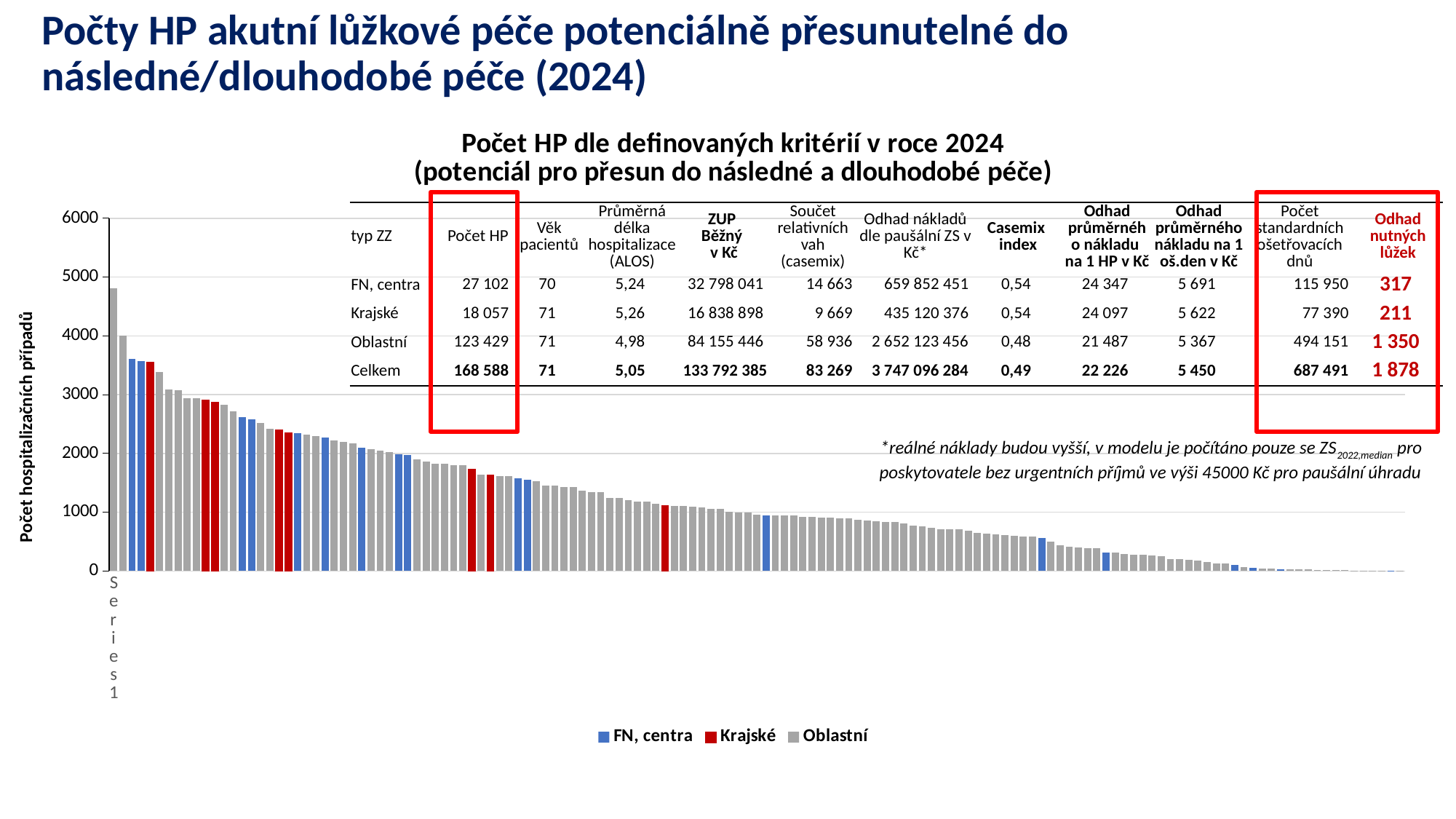

Počty HP akutní lůžkové péče potenciálně přesunutelné do následné/dlouhodobé péče (2024)

### Chart: Počet HP dle definovaných kritérií v roce 2024
(potenciál pro přesun do následné a dlouhodobé péče)

| Category | FN, centra | Krajské | Oblastní |
|---|---|---|---|
|  | None | None | 4813.0 |
|  | None | None | 4006.0 |
|  | 3613.0 | None | None |
|  | 3575.0 | None | None |
|  | None | 3558.0 | None |
|  | None | None | 3384.0 |
|  | None | None | 3086.0 |
|  | None | None | 3071.0 |
|  | None | None | 2945.0 |
|  | None | None | 2936.0 |
|  | None | 2912.0 | None |
|  | None | 2866.0 | None |
|  | None | None | 2834.0 |
|  | None | None | 2714.0 |
|  | 2616.0 | None | None |
|  | 2577.0 | None | None |
|  | None | None | 2515.0 |
|  | None | None | 2420.0 |
|  | None | 2404.0 | None |
|  | None | 2346.0 | None |
|  | 2342.0 | None | None |
|  | None | None | 2318.0 |
|  | None | None | 2292.0 |
|  | 2275.0 | None | None |
|  | None | None | 2216.0 |
|  | None | None | 2191.0 |
|  | None | None | 2173.0 |
|  | 2102.0 | None | None |
|  | None | None | 2072.0 |
|  | None | None | 2043.0 |
|  | None | None | 2023.0 |
|  | 1980.0 | None | None |
|  | 1976.0 | None | None |
|  | None | None | 1900.0 |
|  | None | None | 1866.0 |
|  | None | None | 1828.0 |
|  | None | None | 1824.0 |
|  | None | None | 1805.0 |
|  | None | None | 1795.0 |
|  | None | 1736.0 | None |
|  | None | None | 1639.0 |
|  | None | 1636.0 | None |
|  | None | None | 1613.0 |
|  | None | None | 1612.0 |
|  | 1572.0 | None | None |
|  | 1553.0 | None | None |
|  | None | None | 1522.0 |
|  | None | None | 1453.0 |
|  | None | None | 1452.0 |
|  | None | None | 1433.0 |
|  | None | None | 1424.0 |
|  | None | None | 1365.0 |
|  | None | None | 1346.0 |
|  | None | None | 1339.0 |
|  | None | None | 1245.0 |
|  | None | None | 1242.0 |
|  | None | None | 1208.0 |
|  | None | None | 1185.0 |
|  | None | None | 1185.0 |
|  | None | None | 1140.0 |
|  | None | 1106.0 | None |
|  | None | None | 1105.0 |
|  | None | None | 1103.0 |
|  | None | None | 1090.0 |
|  | None | None | 1080.0 |
|  | None | None | 1057.0 |
|  | None | None | 1056.0 |
|  | None | None | 1002.0 |
|  | None | None | 1000.0 |
|  | None | None | 995.0 |
|  | None | None | 954.0 |
|  | 948.0 | None | None |
|  | None | None | 946.0 |
|  | None | None | 943.0 |
|  | None | None | 942.0 |
|  | None | None | 919.0 |
|  | None | None | 916.0 |
|  | None | None | 907.0 |
|  | None | None | 903.0 |
|  | None | None | 897.0 |
|  | None | None | 891.0 |
|  | None | None | 869.0 |
|  | None | None | 856.0 |
|  | None | None | 848.0 |
|  | None | None | 830.0 |
|  | None | None | 828.0 |
|  | None | None | 805.0 |
|  | None | None | 777.0 |
|  | None | None | 753.0 |
|  | None | None | 733.0 |
|  | None | None | 715.0 |
|  | None | None | 712.0 |
|  | None | None | 708.0 |
|  | None | None | 684.0 |
|  | None | None | 644.0 |
|  | None | None | 637.0 |
|  | None | None | 617.0 |
|  | None | None | 614.0 |
|  | None | None | 599.0 |
|  | None | None | 589.0 |
|  | None | None | 582.0 |
|  | 564.0 | None | None |
|  | None | None | 499.0 |
|  | None | None | 434.0 |
|  | None | None | 412.0 |
|  | None | None | 404.0 |
|  | None | None | 393.0 |
|  | None | None | 387.0 |
|  | 315.0 | None | None |
|  | None | None | 310.0 |
|  | None | None | 283.0 |
|  | None | None | 274.0 |
|  | None | None | 272.0 |
|  | None | None | 258.0 |
|  | None | None | 256.0 |
|  | None | None | 205.0 |
|  | None | None | 197.0 |
|  | None | None | 187.0 |
|  | None | None | 179.0 |
|  | None | None | 148.0 |
|  | None | None | 132.0 |
|  | None | None | 125.0 |
|  | 105.0 | None | None |
|  | None | None | 61.0 |
|  | 50.0 | None | None |
|  | None | None | 45.0 |
|  | None | None | 44.0 |
|  | 32.0 | None | None |
|  | None | None | 32.0 |
|  | None | None | 31.0 |
|  | None | None | 30.0 |
|  | None | None | 21.0 |
|  | None | None | 19.0 |
|  | None | None | 18.0 |
|  | None | None | 16.0 |
|  | None | None | 6.0 |
|  | None | None | 6.0 |
|  | None | None | 5.0 |
|  | None | None | 2.0 |
|  | 1.0 | None | None |
|  | None | None | 1.0 |

| typ ZZ | Počet HP | Věk pacientů | Průměrná délka hospitalizace (ALOS) | ZUP Běžný v Kč | Součet relativních vah (casemix) | Odhad nákladů dle paušální ZS v Kč\* | Casemix index | Odhad průměrného nákladu na 1 HP v Kč | Odhad průměrného nákladu na 1 oš.den v Kč | Počet standardních ošetřovacích dnů | Odhad nutných lůžek |
| --- | --- | --- | --- | --- | --- | --- | --- | --- | --- | --- | --- |
| FN, centra | 27 102 | 70 | 5,24 | 32 798 041 | 14 663 | 659 852 451 | 0,54 | 24 347 | 5 691 | 115 950 | 317 |
| Krajské | 18 057 | 71 | 5,26 | 16 838 898 | 9 669 | 435 120 376 | 0,54 | 24 097 | 5 622 | 77 390 | 211 |
| Oblastní | 123 429 | 71 | 4,98 | 84 155 446 | 58 936 | 2 652 123 456 | 0,48 | 21 487 | 5 367 | 494 151 | 1 350 |
| Celkem | 168 588 | 71 | 5,05 | 133 792 385 | 83 269 | 3 747 096 284 | 0,49 | 22 226 | 5 450 | 687 491 | 1 878 |
Počet hospitalizačních případů
*reálné náklady budou vyšší, v modelu je počítáno pouze se ZS2022,median pro poskytovatele bez urgentních příjmů ve výši 45000 Kč pro paušální úhradu